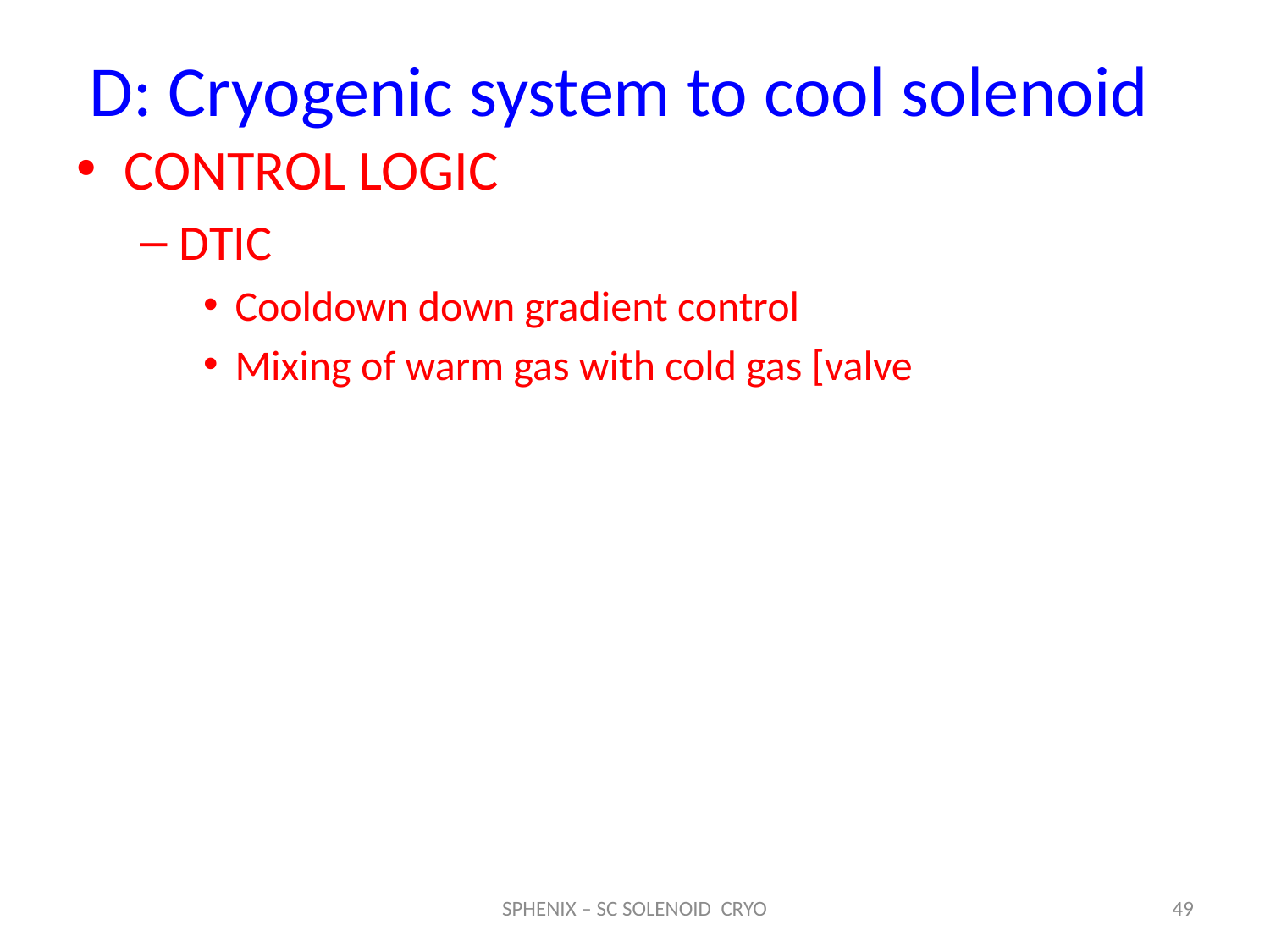

# D: Cryogenic system to cool solenoid
CONTROL LOGIC
DTIC
Cooldown down gradient control
Mixing of warm gas with cold gas [valve

SPHENIX – SC SOLENOID  CRYO
49